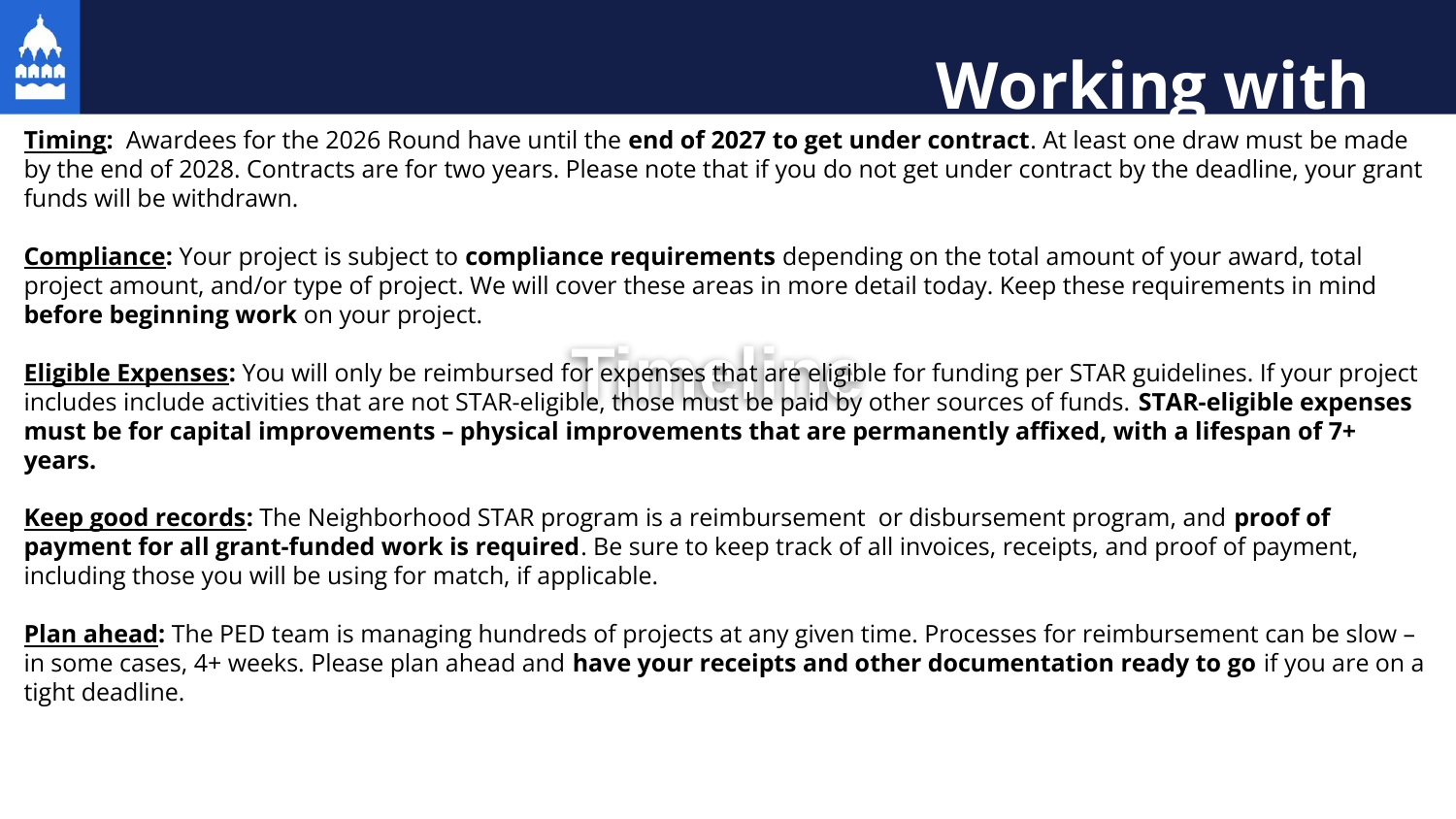

Working with the City of Saint Paul Neighborhood STAR Program
Timing:  Awardees for the 2026 Round have until the end of 2027 to get under contract. At least one draw must be made by the end of 2028. Contracts are for two years. Please note that if you do not get under contract by the deadline, your grant funds will be withdrawn. 
Compliance: Your project is subject to compliance requirements depending on the total amount of your award, total project amount, and/or type of project. We will cover these areas in more detail today. Keep these requirements in mind before beginning work on your project. 
Eligible Expenses: You will only be reimbursed for expenses that are eligible for funding per STAR guidelines. If your project includes include activities that are not STAR-eligible, those must be paid by other sources of funds. STAR-eligible expenses must be for capital improvements – physical improvements that are permanently affixed, with a lifespan of 7+ years. 
Keep good records: The Neighborhood STAR program is a reimbursement  or disbursement program, and proof of payment for all grant-funded work is required. Be sure to keep track of all invoices, receipts, and proof of payment, including those you will be using for match, if applicable. 
Plan ahead: The PED team is managing hundreds of projects at any given time. Processes for reimbursement can be slow – in some cases, 4+ weeks. Please plan ahead and have your receipts and other documentation ready to go if you are on a tight deadline.
# Timeline